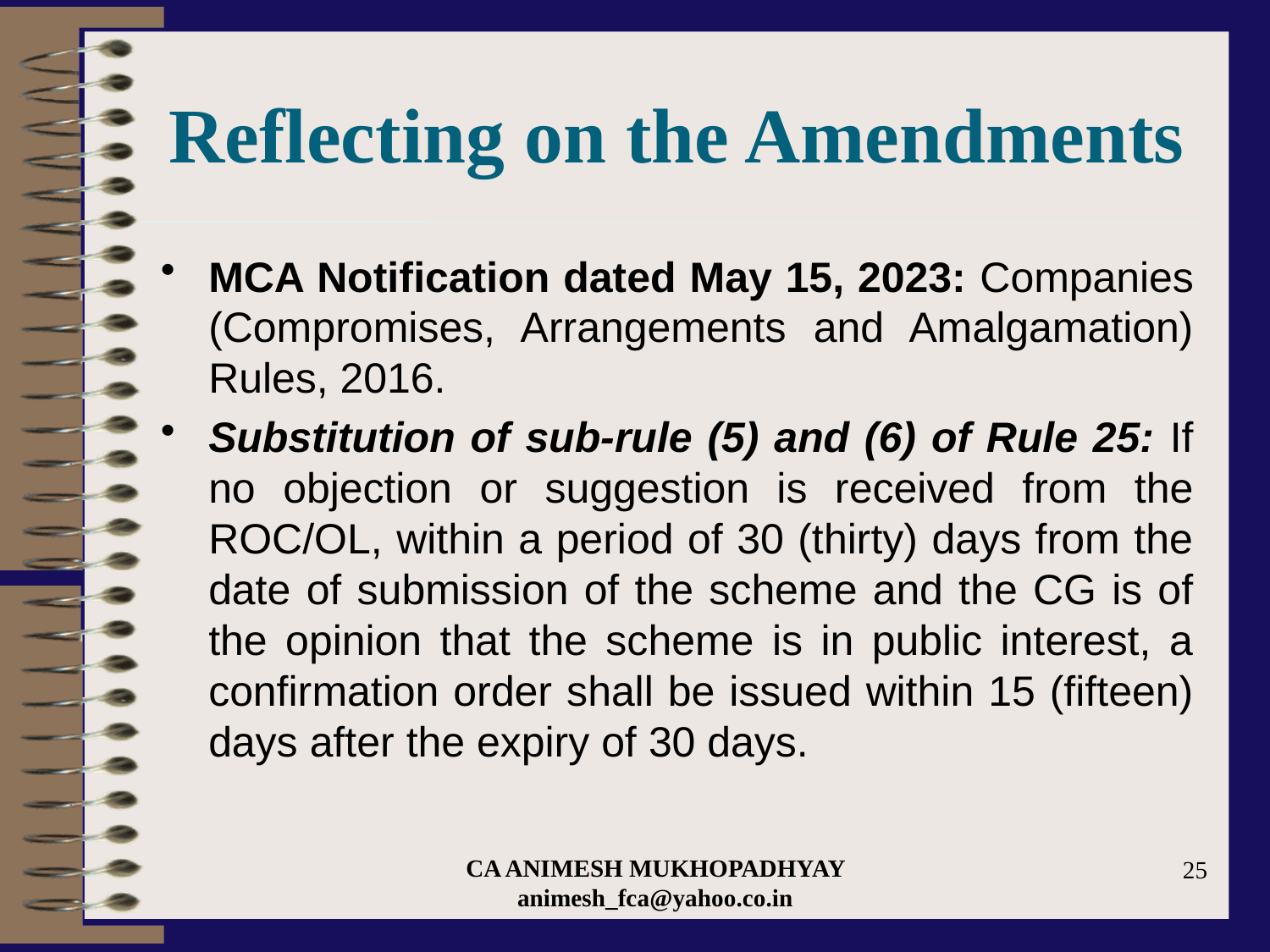

# Reflecting on the Amendments
MCA Notification dated May 15, 2023: Companies (Compromises, Arrangements and Amalgamation) Rules, 2016.
Substitution of sub-rule (5) and (6) of Rule 25: If no objection or suggestion is received from the ROC/OL, within a period of 30 (thirty) days from the date of submission of the scheme and the CG is of the opinion that the scheme is in public interest, a confirmation order shall be issued within 15 (fifteen) days after the expiry of 30 days.
CA ANIMESH MUKHOPADHYAY   animesh_fca@yahoo.co.in
25